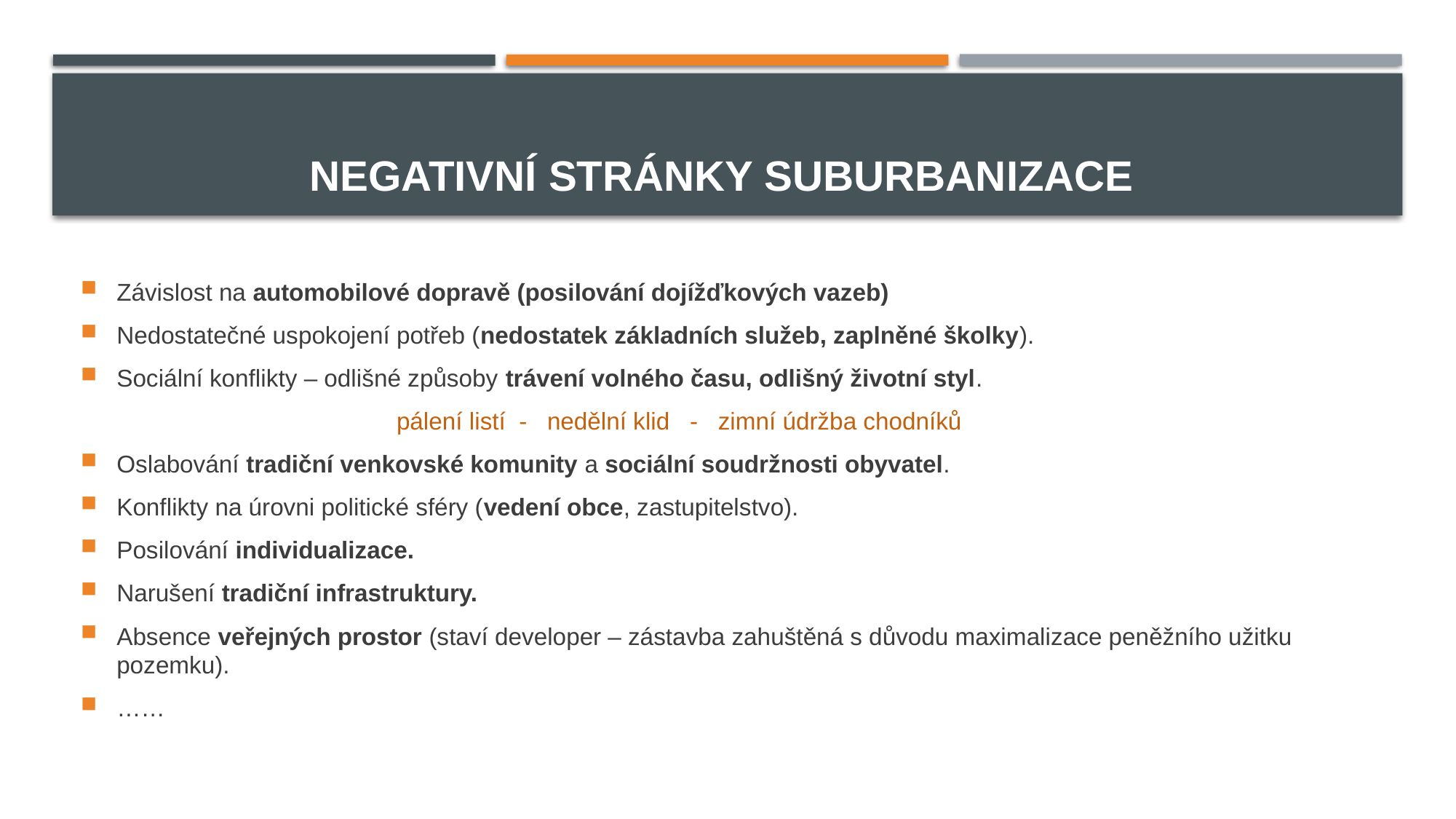

# NEGATIVNÍ STRÁNKY SUBURBANIZACE
Závislost na automobilové dopravě (posilování dojížďkových vazeb)
Nedostatečné uspokojení potřeb (nedostatek základních služeb, zaplněné školky).
Sociální konflikty – odlišné způsoby trávení volného času, odlišný životní styl.
                                               pálení listí  -   nedělní klid   -   zimní údržba chodníků
Oslabování tradiční venkovské komunity a sociální soudržnosti obyvatel.
Konflikty na úrovni politické sféry (vedení obce, zastupitelstvo).
Posilování individualizace.
Narušení tradiční infrastruktury.
Absence veřejných prostor (staví developer – zástavba zahuštěná s důvodu maximalizace peněžního užitku pozemku).
……